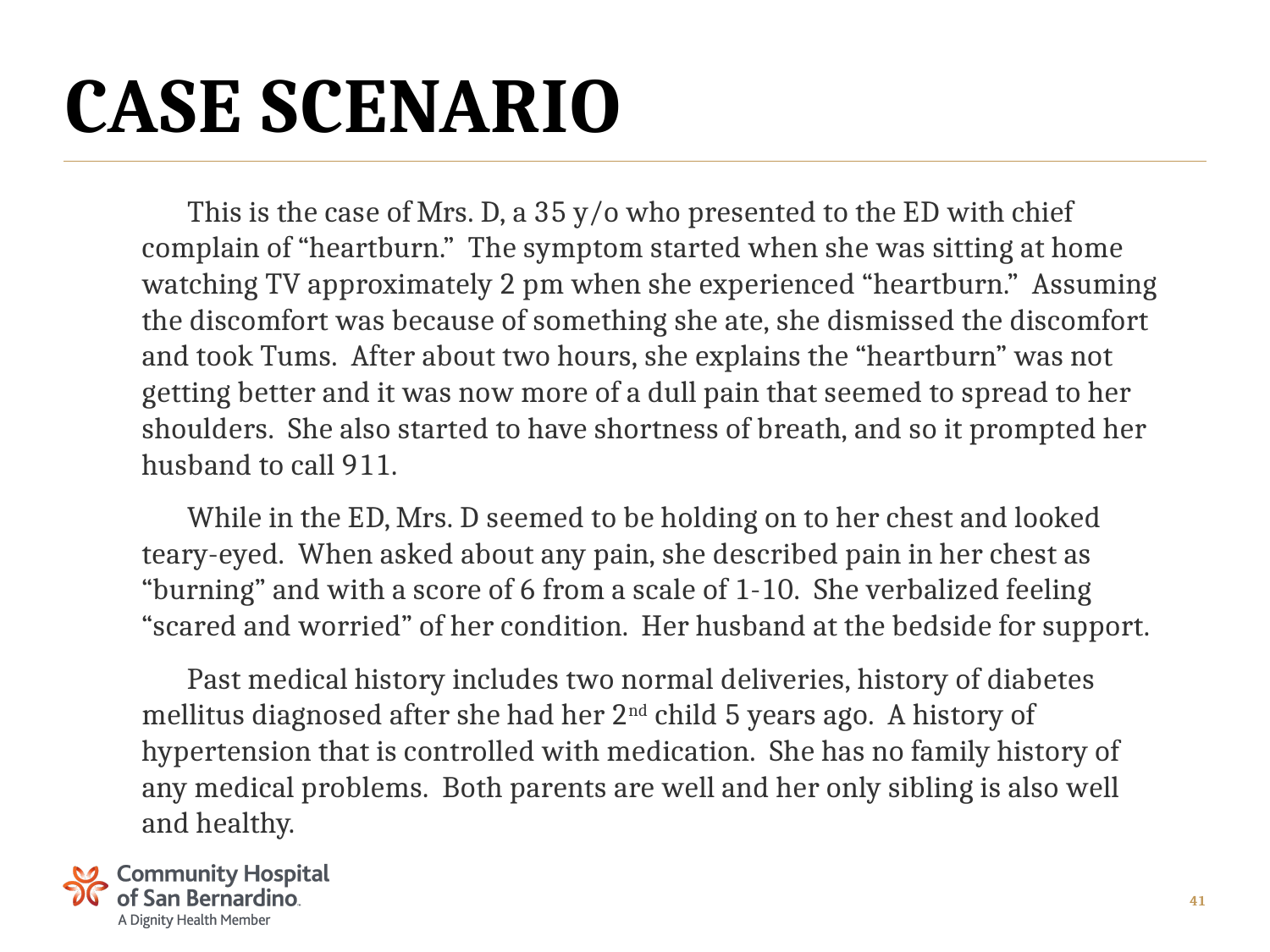

# Case Scenario
This is the case of Mrs. D, a 35 y/o who presented to the ED with chief complain of “heartburn.”  The symptom started when she was sitting at home watching TV approximately 2 pm when she experienced “heartburn.”  Assuming the discomfort was because of something she ate, she dismissed the discomfort and took Tums.  After about two hours, she explains the “heartburn” was not getting better and it was now more of a dull pain that seemed to spread to her shoulders.  She also started to have shortness of breath, and so it prompted her husband to call 911.
While in the ED, Mrs. D seemed to be holding on to her chest and looked teary-eyed.  When asked about any pain, she described pain in her chest as “burning” and with a score of 6 from a scale of 1-10.  She verbalized feeling “scared and worried” of her condition.  Her husband at the bedside for support.
Past medical history includes two normal deliveries, history of diabetes mellitus diagnosed after she had her 2nd child 5 years ago.  A history of hypertension that is controlled with medication.  She has no family history of any medical problems.  Both parents are well and her only sibling is also well and healthy.
41